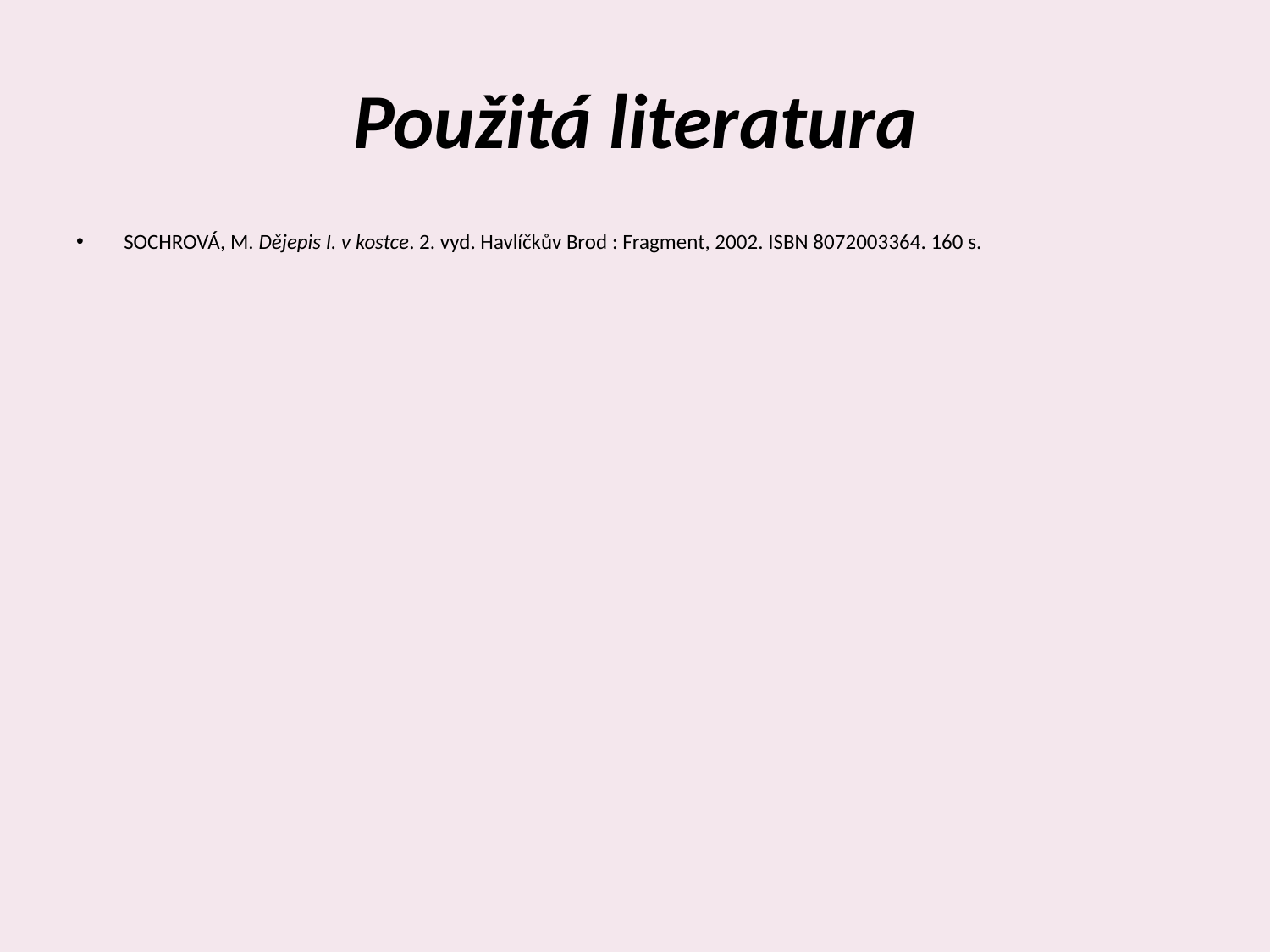

# Použitá literatura
SOCHROVÁ, M. Dějepis I. v kostce. 2. vyd. Havlíčkův Brod : Fragment, 2002. ISBN 8072003364. 160 s.